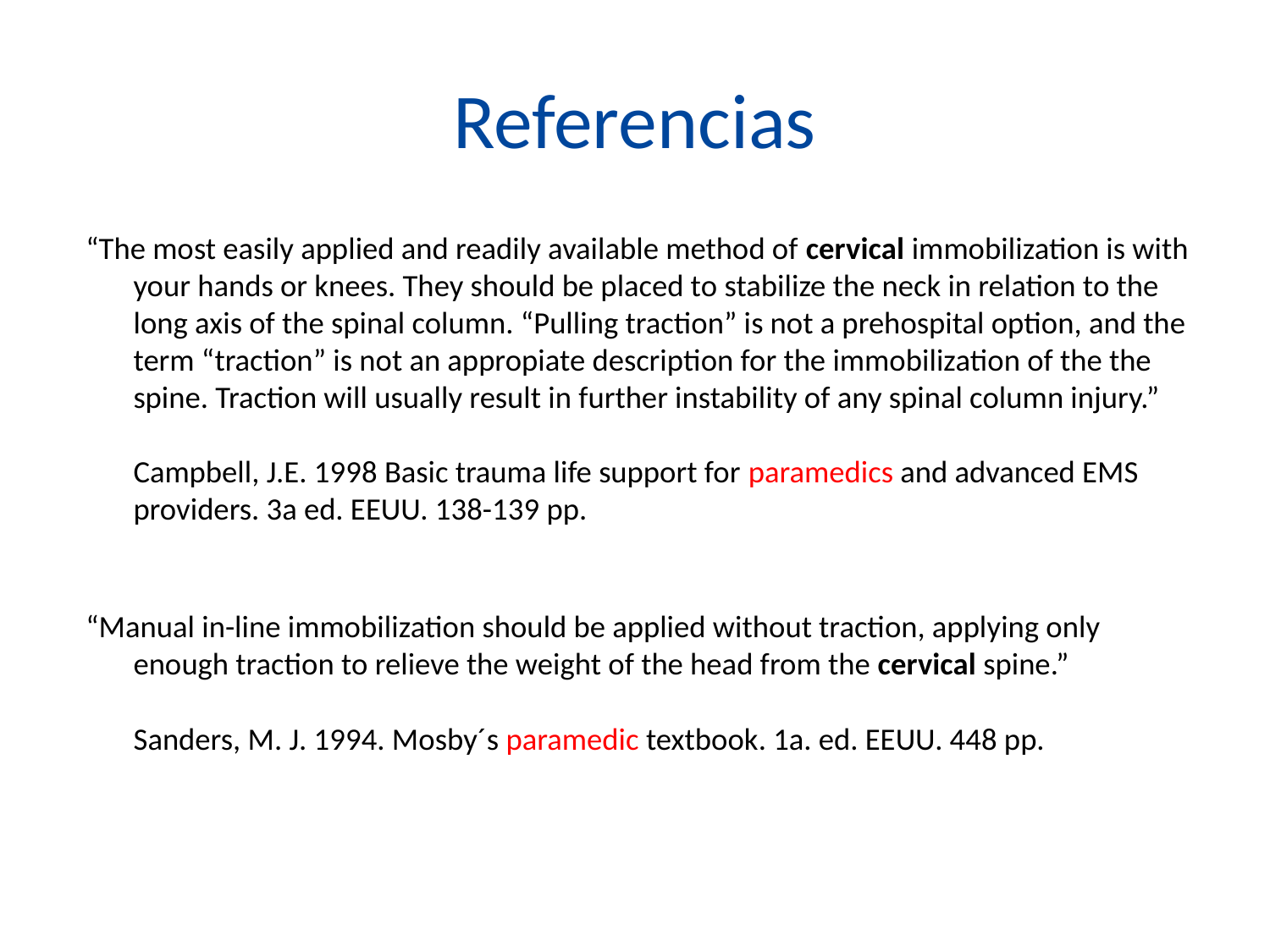

# Referencias
“The most easily applied and readily available method of cervical immobilization is with your hands or knees. They should be placed to stabilize the neck in relation to the long axis of the spinal column. “Pulling traction” is not a prehospital option, and the term “traction” is not an appropiate description for the immobilization of the the spine. Traction will usually result in further instability of any spinal column injury.”
Campbell, J.E. 1998 Basic trauma life support for paramedics and advanced EMS providers. 3a ed. EEUU. 138-139 pp.
“Manual in-line immobilization should be applied without traction, applying only enough traction to relieve the weight of the head from the cervical spine.”
Sanders, M. J. 1994. Mosby´s paramedic textbook. 1a. ed. EEUU. 448 pp.